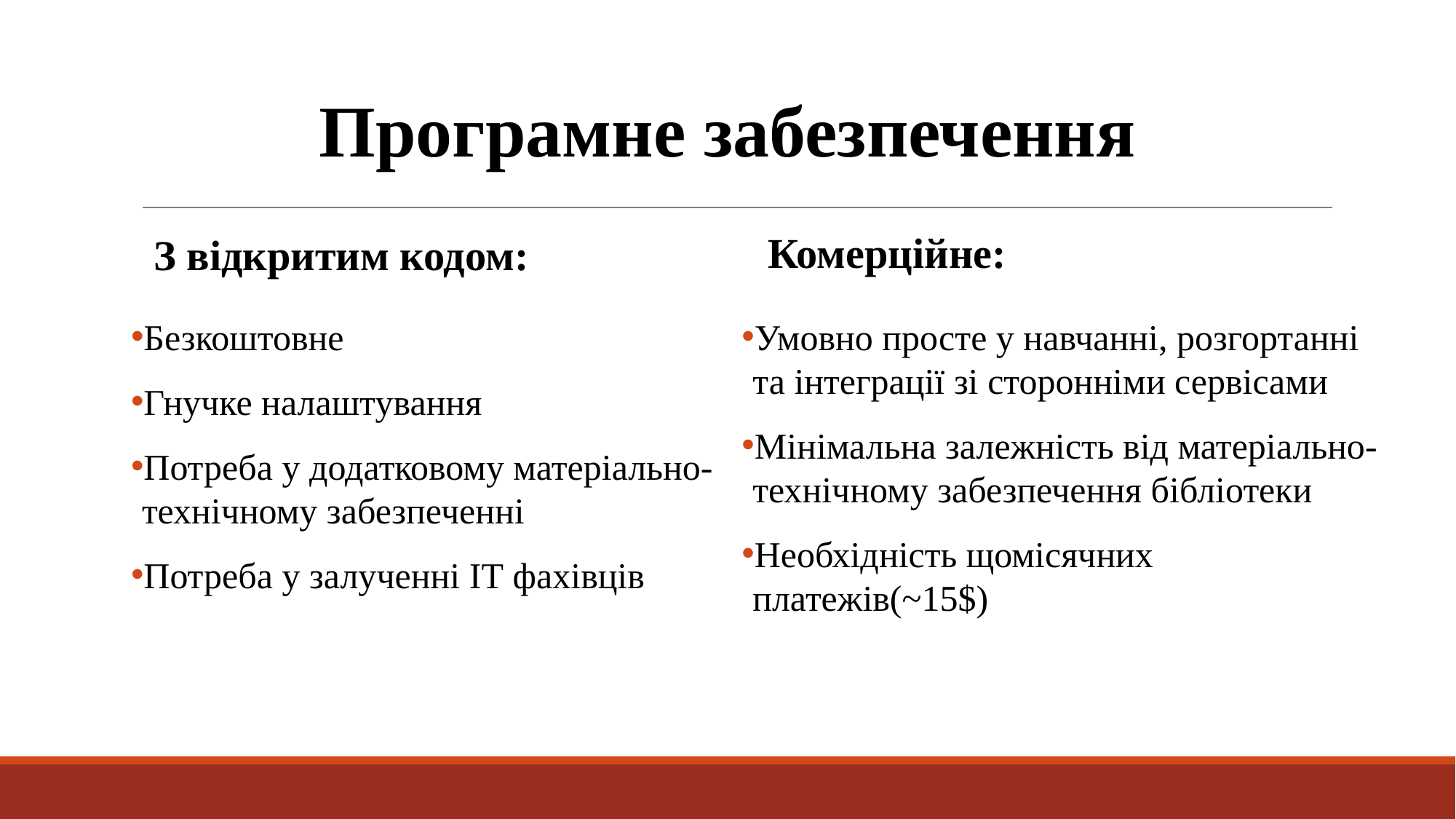

# Програмне забезпечення
Комерційне:
З відкритим кодом:
Умовно просте у навчанні, розгортанні та інтеграції зі сторонніми сервісами
Мінімальна залежність від матеріально-технічному забезпечення бібліотеки
Необхідність щомісячних платежів(~15$)

Безкоштовне
Гнучке налаштування
Потреба у додатковому матеріально-технічному забезпеченні
Потреба у залученні ІТ фахівців